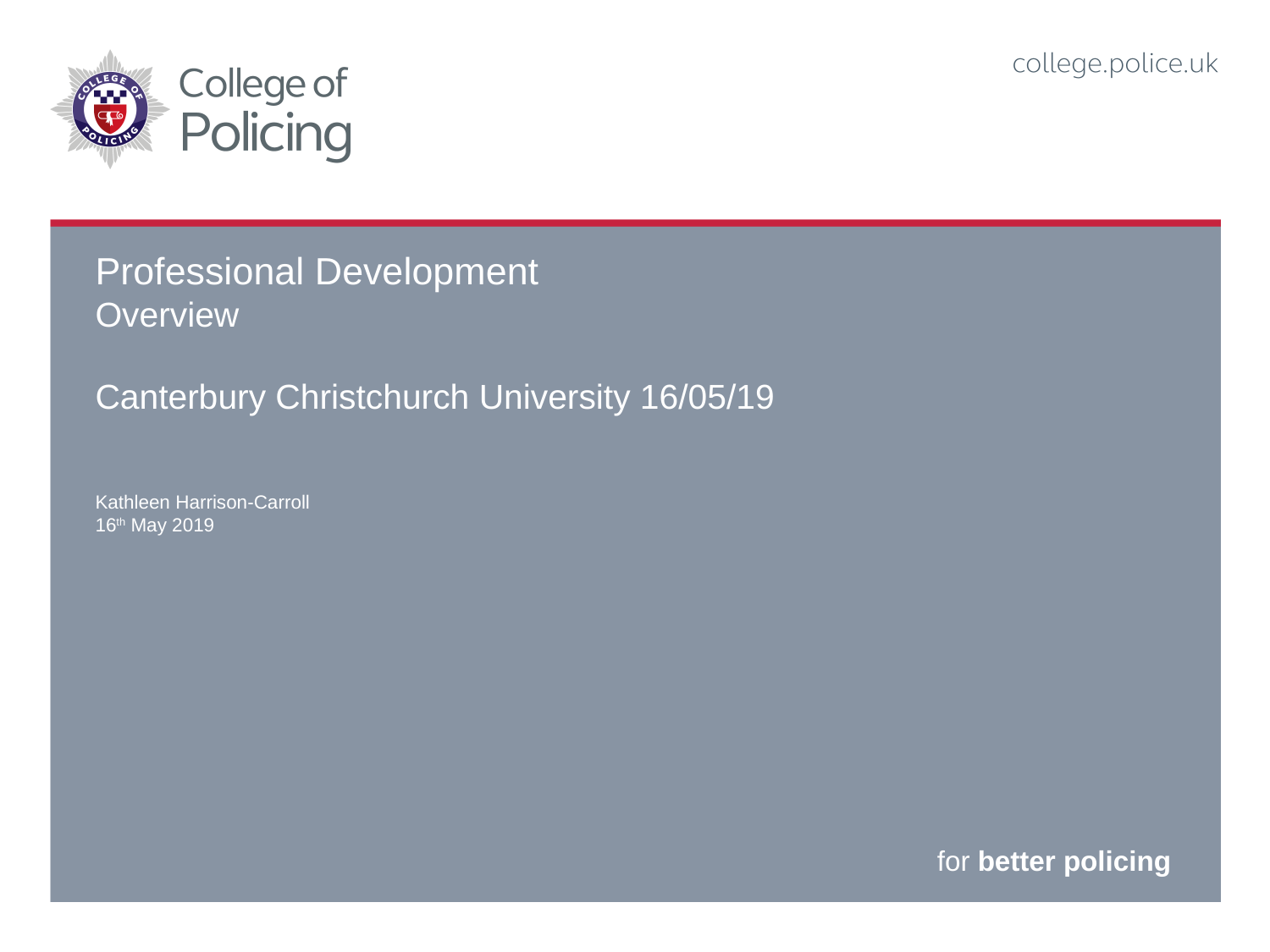

# Professional Development Overview Canterbury Christchurch University 16/05/19 Kathleen Harrison-Carroll 16th May 2019
for better policing